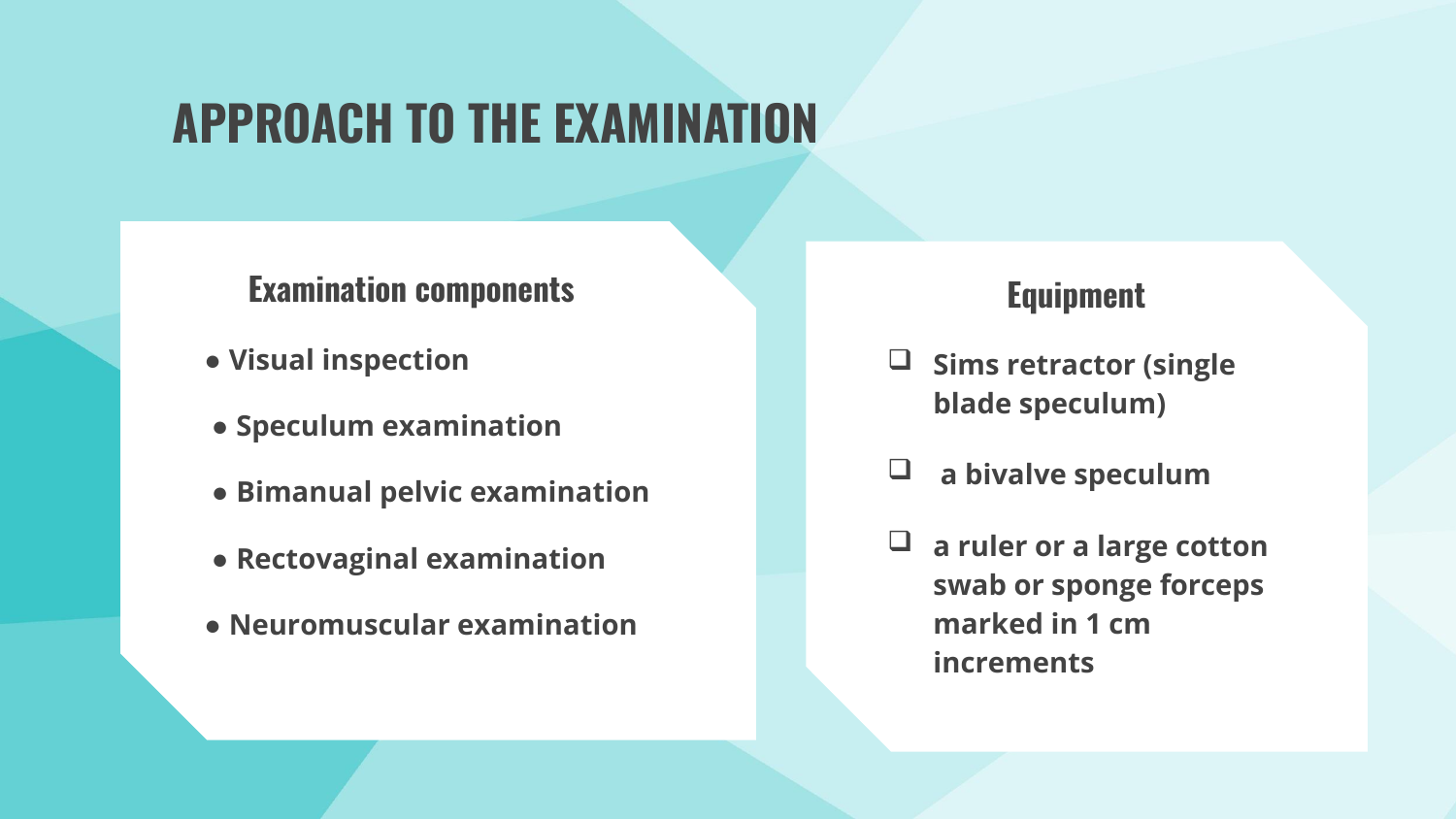

# APPROACH TO THE EXAMINATION

Examination components
Equipment
Sims retractor (single blade speculum)
 a bivalve speculum
a ruler or a large cotton swab or sponge forceps marked in 1 cm increments
● Visual inspection
 ● Speculum examination
 ● Bimanual pelvic examination
 ● Rectovaginal examination
● Neuromuscular examination